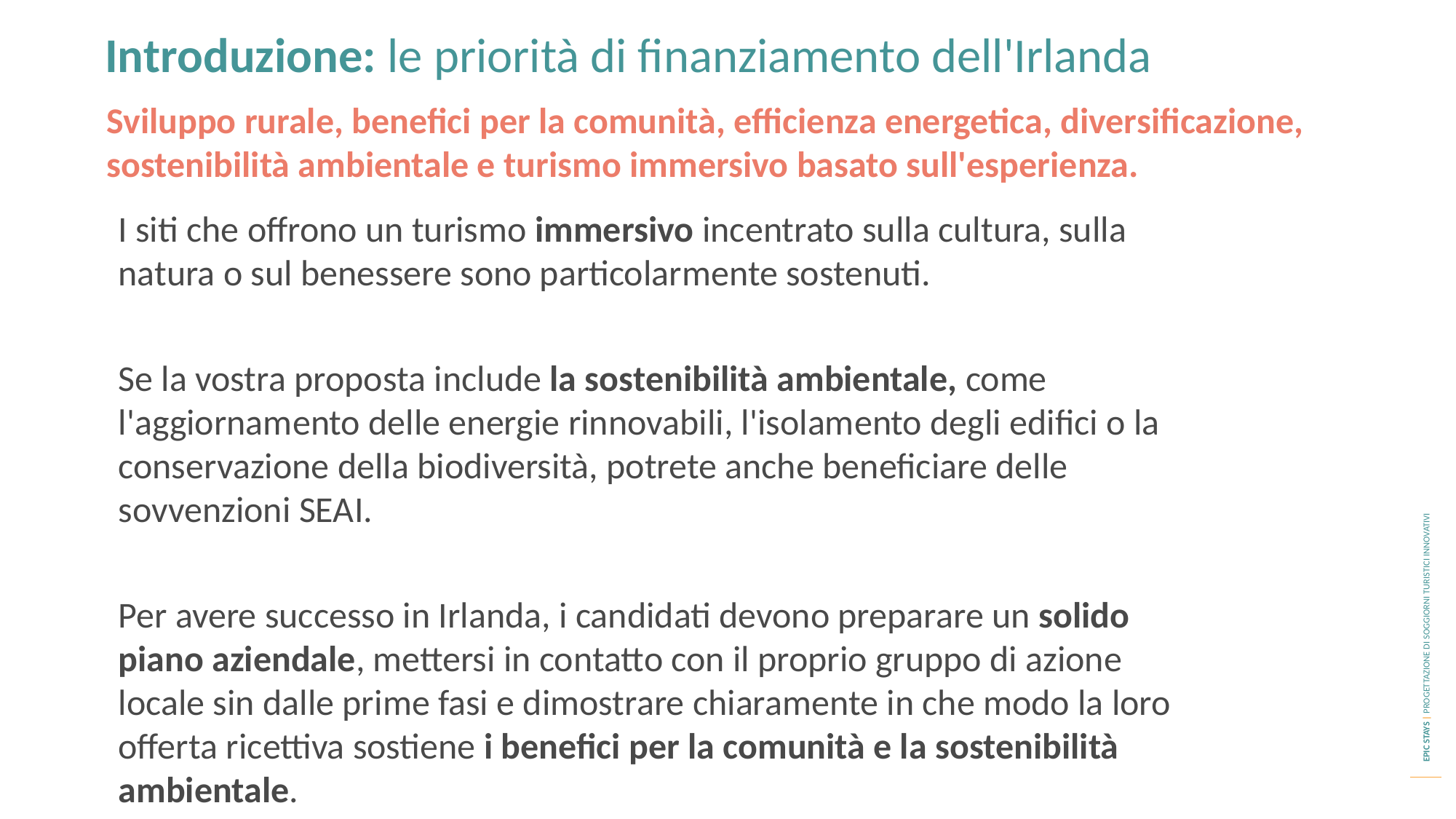

Introduzione: le priorità di finanziamento dell'Irlanda

Sviluppo rurale, benefici per la comunità, efficienza energetica, diversificazione, sostenibilità ambientale e turismo immersivo basato sull'esperienza.
I siti che offrono un turismo immersivo incentrato sulla cultura, sulla natura o sul benessere sono particolarmente sostenuti.

Se la vostra proposta include la sostenibilità ambientale, come l'aggiornamento delle energie rinnovabili, l'isolamento degli edifici o la conservazione della biodiversità, potrete anche beneficiare delle sovvenzioni SEAI.

Per avere successo in Irlanda, i candidati devono preparare un solido piano aziendale, mettersi in contatto con il proprio gruppo di azione locale sin dalle prime fasi e dimostrare chiaramente in che modo la loro offerta ricettiva sostiene i benefici per la comunità e la sostenibilità ambientale.